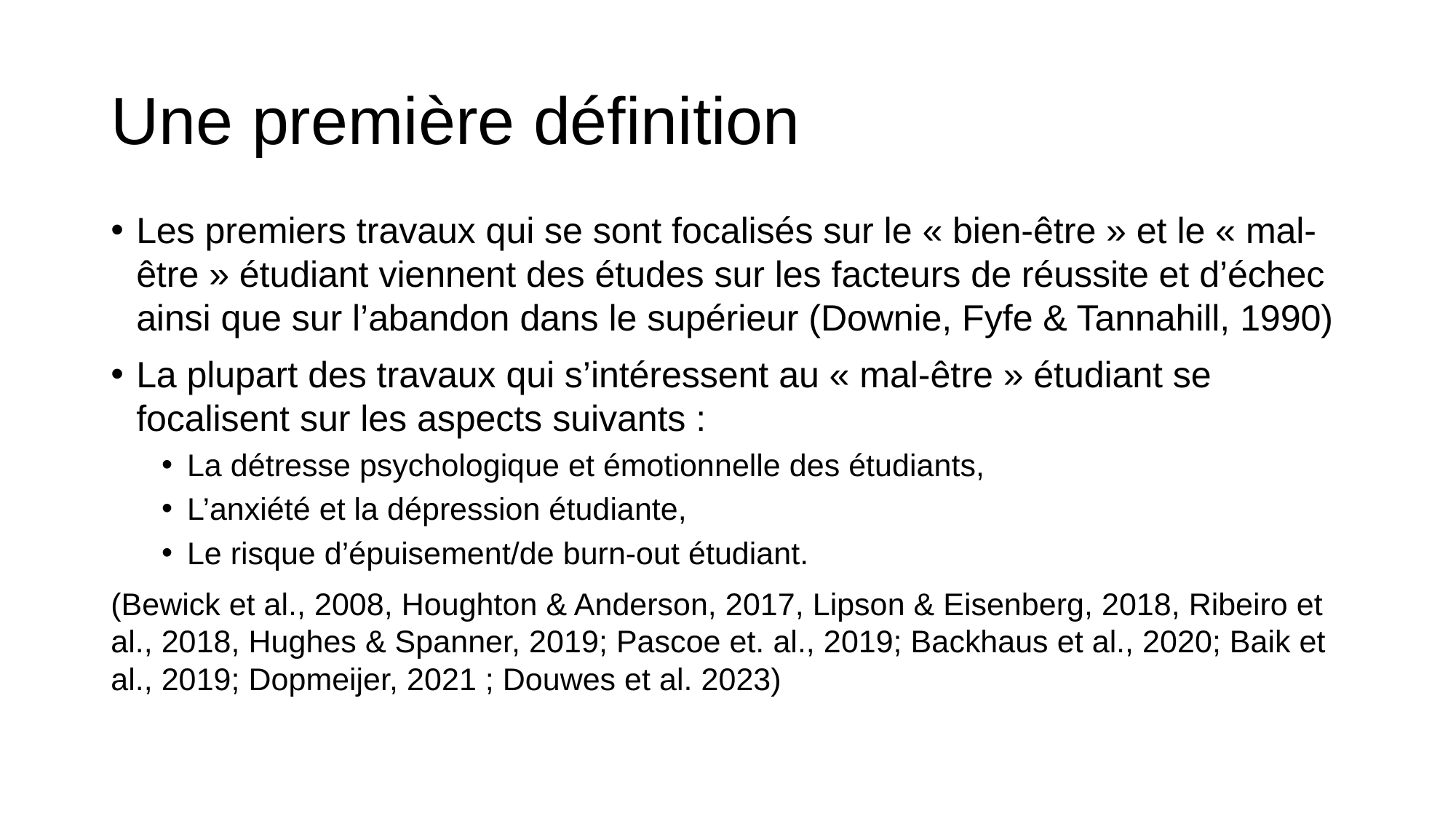

# Une première définition
Les premiers travaux qui se sont focalisés sur le « bien-être » et le « mal-être » étudiant viennent des études sur les facteurs de réussite et d’échec ainsi que sur l’abandon dans le supérieur (Downie, Fyfe & Tannahill, 1990)
La plupart des travaux qui s’intéressent au « mal-être » étudiant se focalisent sur les aspects suivants :
La détresse psychologique et émotionnelle des étudiants,
L’anxiété et la dépression étudiante,
Le risque d’épuisement/de burn-out étudiant.
(Bewick et al., 2008, Houghton & Anderson, 2017, Lipson & Eisenberg, 2018, Ribeiro et al., 2018, Hughes & Spanner, 2019; Pascoe et. al., 2019; Backhaus et al., 2020; Baik et al., 2019; Dopmeijer, 2021 ; Douwes et al. 2023)